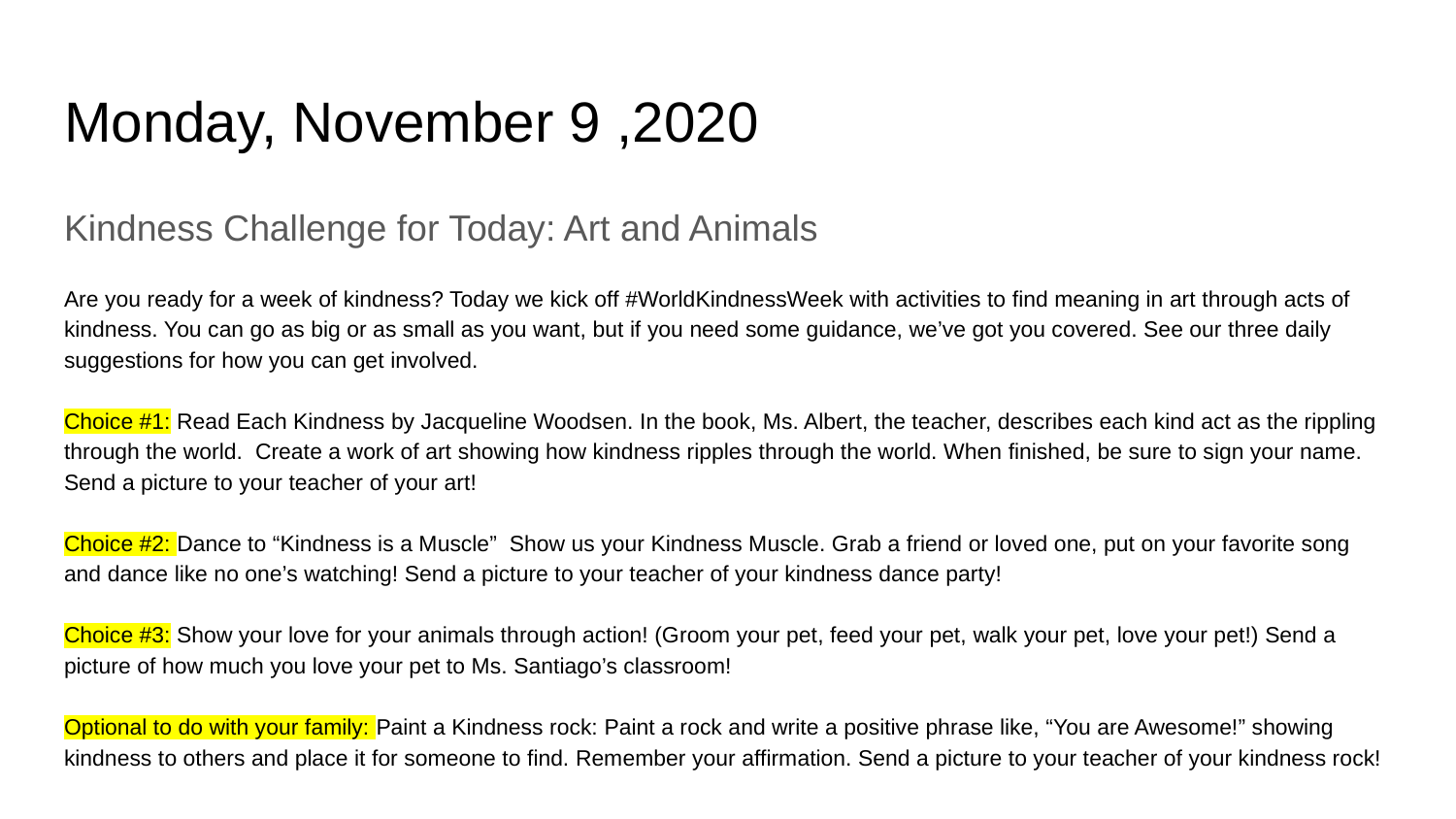

# Monday, November 9 ,2020
Kindness Challenge for Today: Art and Animals
Are you ready for a week of kindness? Today we kick off #WorldKindnessWeek with activities to find meaning in art through acts of kindness. You can go as big or as small as you want, but if you need some guidance, we’ve got you covered. See our three daily suggestions for how you can get involved.

Choice #1: Read Each Kindness by Jacqueline Woodsen. In the book, Ms. Albert, the teacher, describes each kind act as the rippling through the world.  Create a work of art showing how kindness ripples through the world. When finished, be sure to sign your name. Send a picture to your teacher of your art!

Choice #2: Dance to “Kindness is a Muscle”  Show us your Kindness Muscle. Grab a friend or loved one, put on your favorite song and dance like no one’s watching! Send a picture to your teacher of your kindness dance party!

Choice #3: Show your love for your animals through action! (Groom your pet, feed your pet, walk your pet, love your pet!) Send a picture of how much you love your pet to Ms. Santiago’s classroom!

Optional to do with your family: Paint a Kindness rock: Paint a rock and write a positive phrase like, “You are Awesome!” showing kindness to others and place it for someone to find. Remember your affirmation. Send a picture to your teacher of your kindness rock!